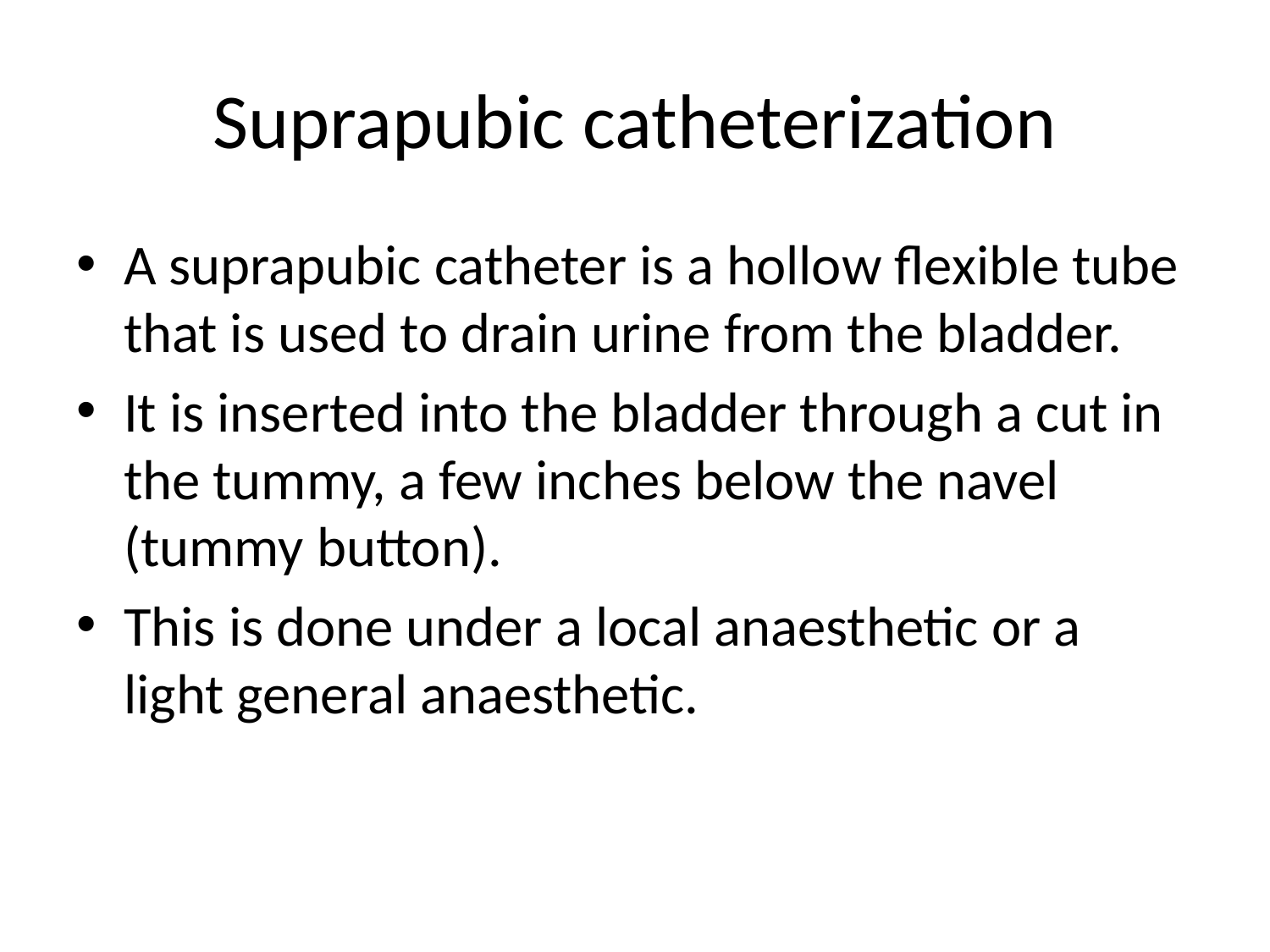

# Suprapubic catheterization
A suprapubic catheter is a hollow flexible tube that is used to drain urine from the bladder.
It is inserted into the bladder through a cut in the tummy, a few inches below the navel (tummy button).
This is done under a local anaesthetic or a light general anaesthetic.